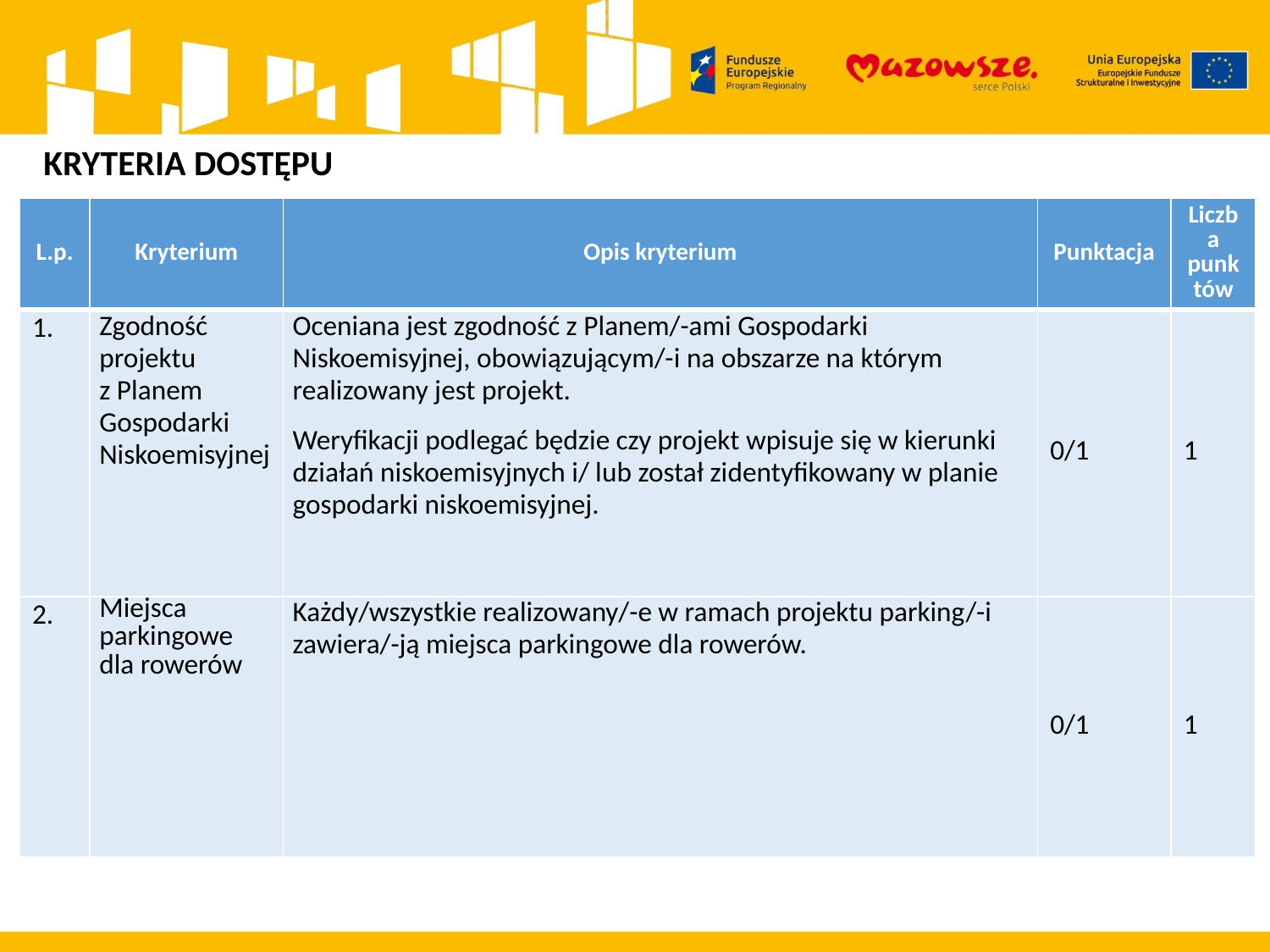

KRYTERIA DOSTĘPU
| L.p. | Kryterium | Opis kryterium | Punktacja | Liczba punktów |
| --- | --- | --- | --- | --- |
| 1. | Zgodność projektu z Planem Gospodarki Niskoemisyjnej | Oceniana jest zgodność z Planem/-ami Gospodarki Niskoemisyjnej, obowiązującym/-i na obszarze na którym realizowany jest projekt. Weryfikacji podlegać będzie czy projekt wpisuje się w kierunki działań niskoemisyjnych i/ lub został zidentyfikowany w planie gospodarki niskoemisyjnej. | 0/1 | 1 |
| 2. | Miejsca parkingowe dla rowerów | Każdy/wszystkie realizowany/-e w ramach projektu parking/-i zawiera/-ją miejsca parkingowe dla rowerów. | 0/1 | 1 |